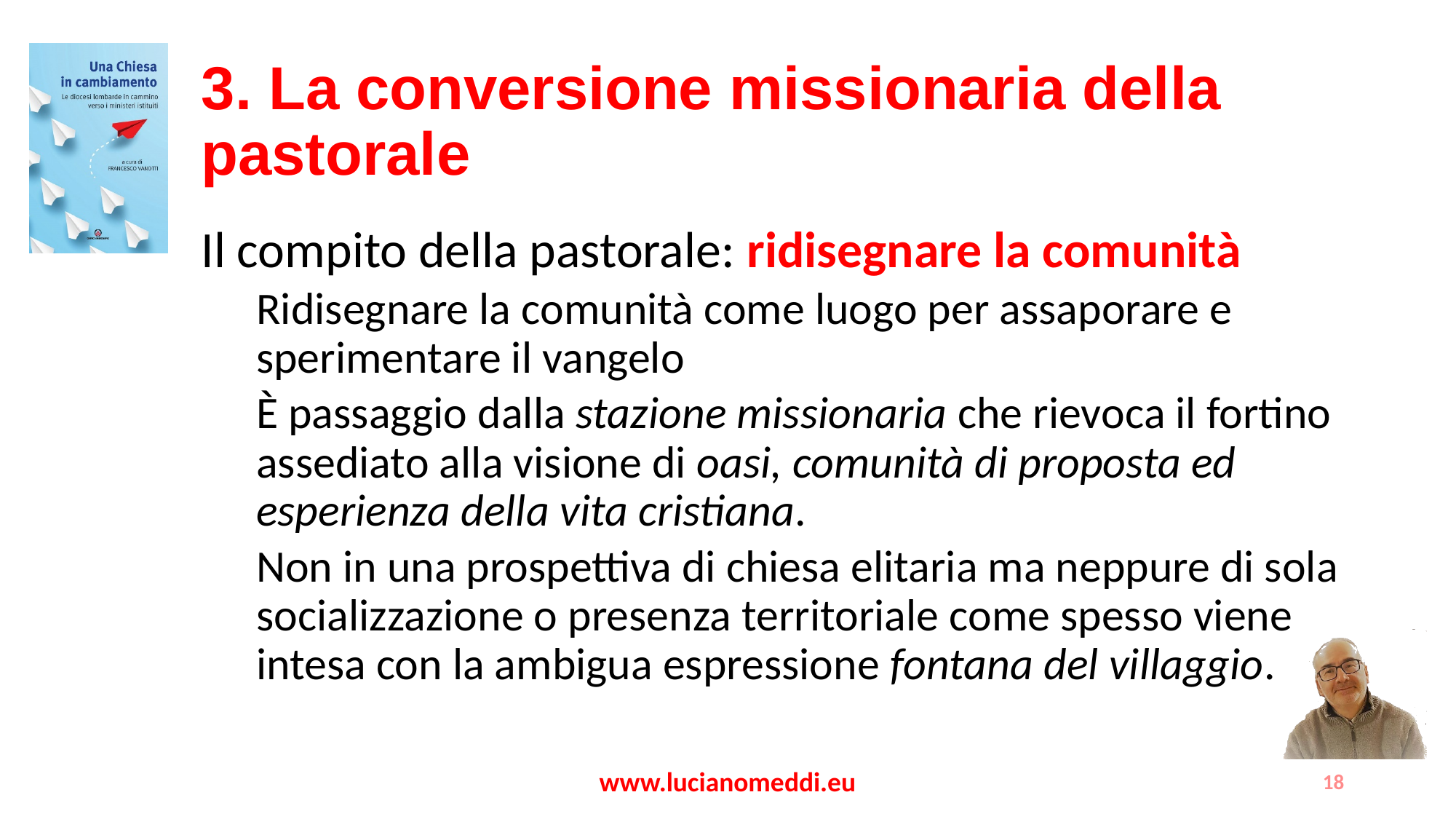

# 3. La conversione missionaria della pastorale
Il compito della pastorale: ridisegnare la comunità
Ridisegnare la comunità come luogo per assaporare e sperimentare il vangelo
È passaggio dalla stazione missionaria che rievoca il fortino assediato alla visione di oasi, comunità di proposta ed esperienza della vita cristiana.
Non in una prospettiva di chiesa elitaria ma neppure di sola socializzazione o presenza territoriale come spesso viene intesa con la ambigua espressione fontana del villaggio.
www.lucianomeddi.eu
18